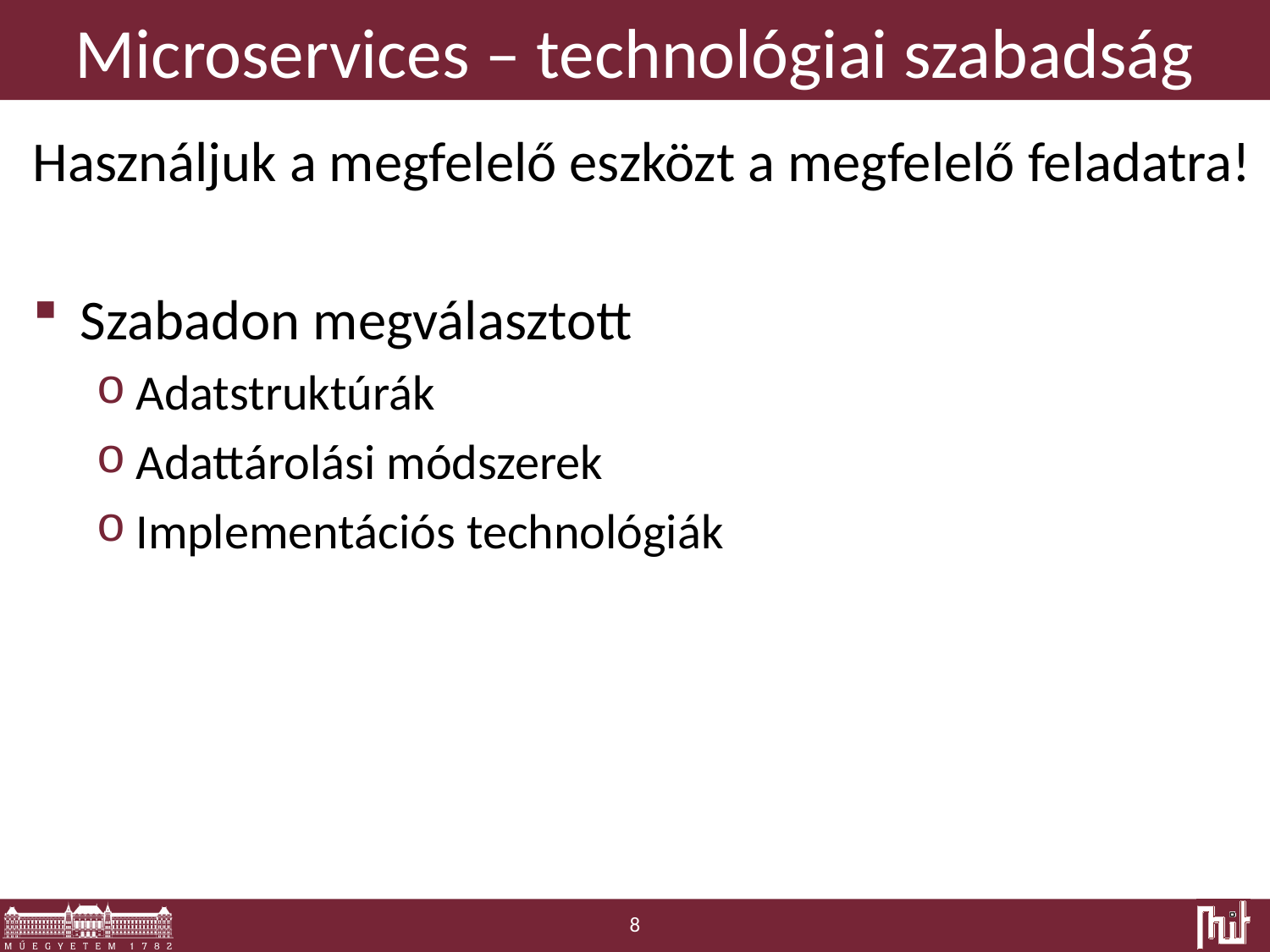

# Microservices – technológiai szabadság
Használjuk a megfelelő eszközt a megfelelő feladatra!

Szabadon megválasztott
Adatstruktúrák
Adattárolási módszerek
Implementációs technológiák

8